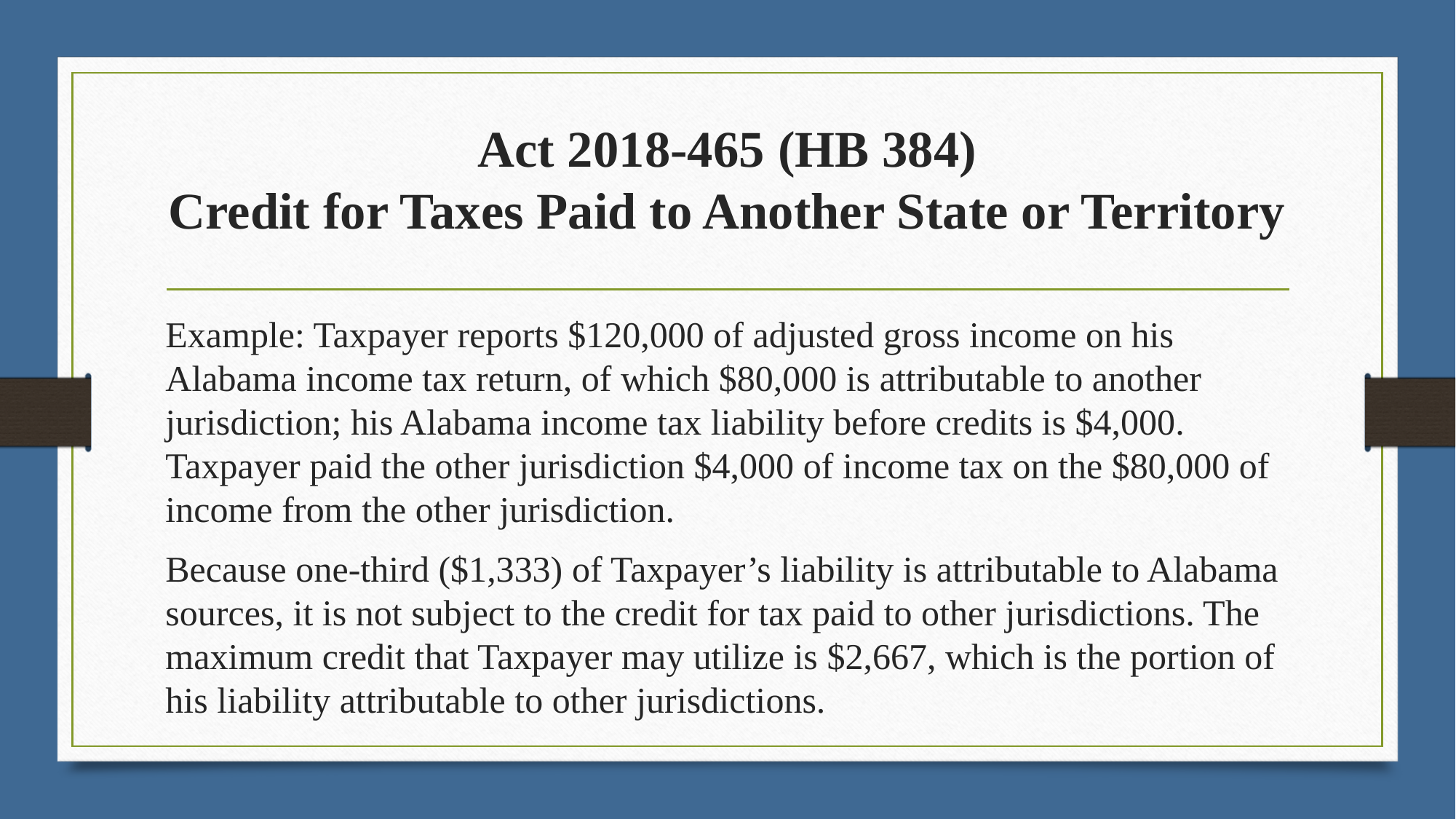

# Act 2018-465 (HB 384) Credit for Taxes Paid to Another State or Territory
Example: Taxpayer reports $120,000 of adjusted gross income on his Alabama income tax return, of which $80,000 is attributable to another jurisdiction; his Alabama income tax liability before credits is $4,000. Taxpayer paid the other jurisdiction $4,000 of income tax on the $80,000 of income from the other jurisdiction.
Because one-third ($1,333) of Taxpayer’s liability is attributable to Alabama sources, it is not subject to the credit for tax paid to other jurisdictions. The maximum credit that Taxpayer may utilize is $2,667, which is the portion of his liability attributable to other jurisdictions.